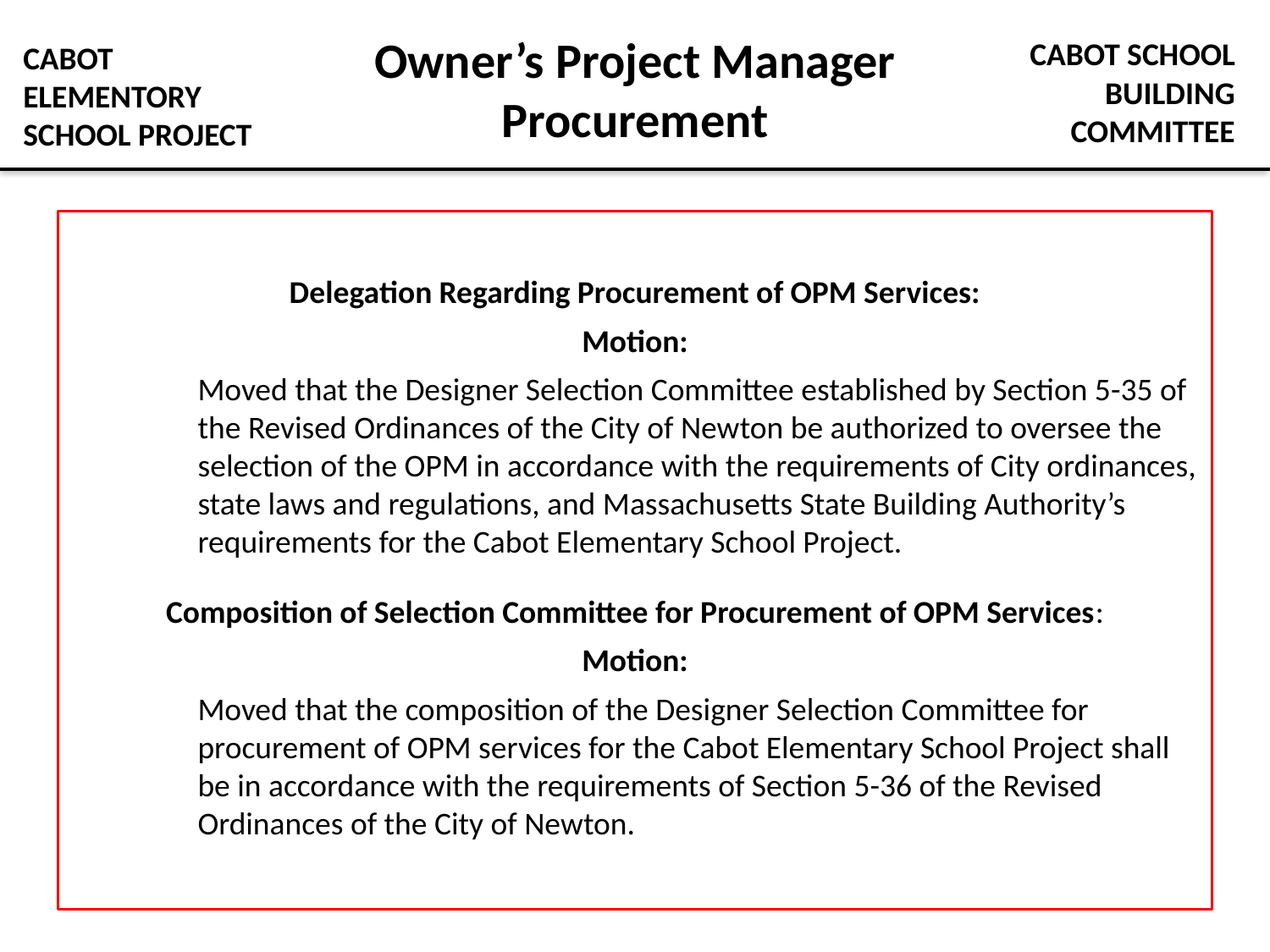

CABOT SCHOOL
BUILDING
COMMITTEE
CABOT
ELEMENTORY
SCHOOL PROJECT
# Owner’s Project Manager Procurement

Delegation Regarding Procurement of OPM Services:
Motion:
Moved that the Designer Selection Committee established by Section 5-35 of the Revised Ordinances of the City of Newton be authorized to oversee the selection of the OPM in accordance with the requirements of City ordinances, state laws and regulations, and Massachusetts State Building Authority’s requirements for the Cabot Elementary School Project.
Composition of Selection Committee for Procurement of OPM Services:
Motion:
Moved that the composition of the Designer Selection Committee for procurement of OPM services for the Cabot Elementary School Project shall be in accordance with the requirements of Section 5-36 of the Revised Ordinances of the City of Newton.